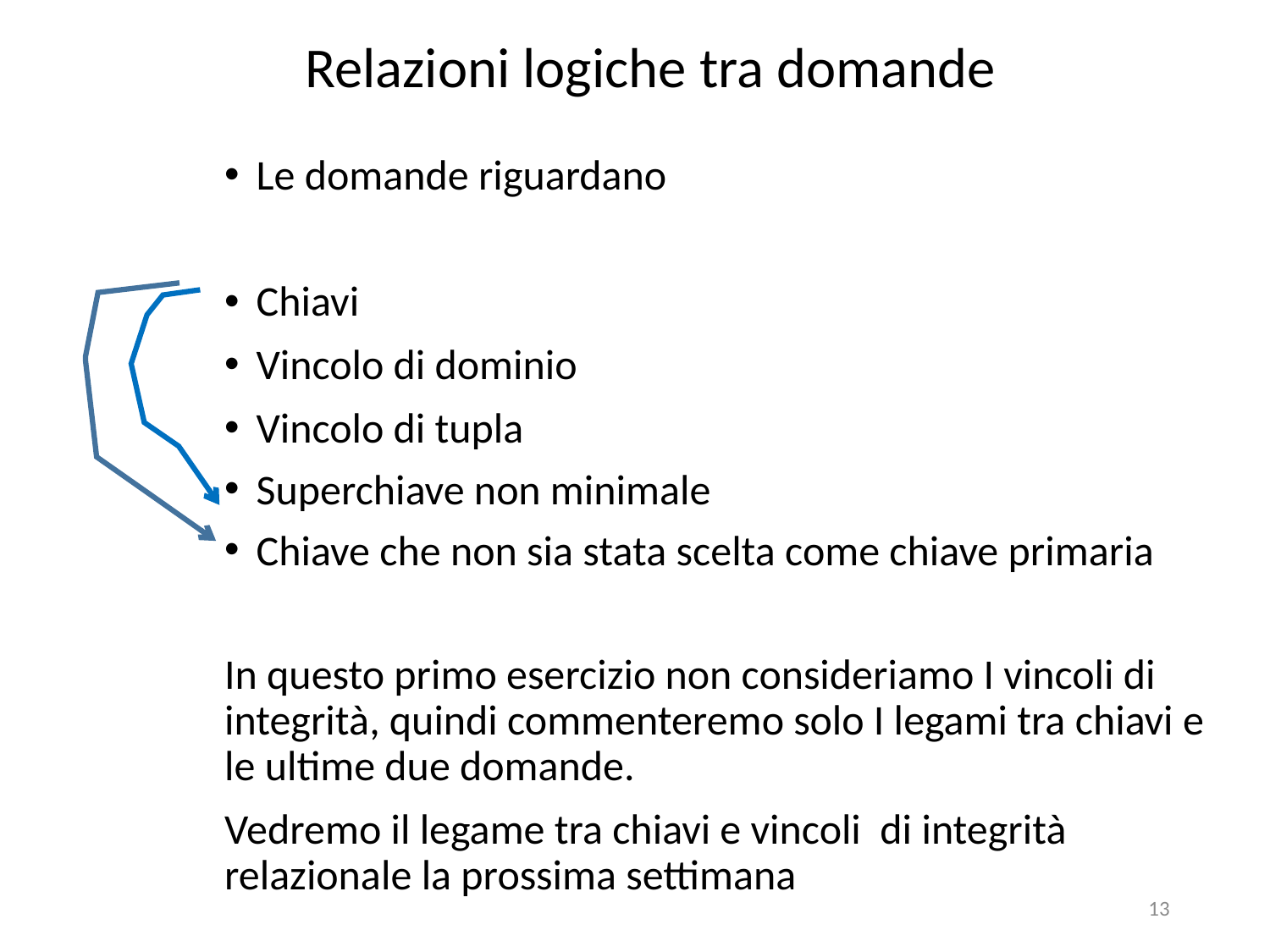

# Relazioni logiche tra domande
Le domande riguardano

Chiavi
Vincolo di dominio
Vincolo di tupla
Superchiave non minimale
Chiave che non sia stata scelta come chiave primaria

In questo primo esercizio non consideriamo I vincoli di integrità, quindi commenteremo solo I legami tra chiavi e le ultime due domande.
Vedremo il legame tra chiavi e vincoli  di integrità relazionale la prossima settimana

13